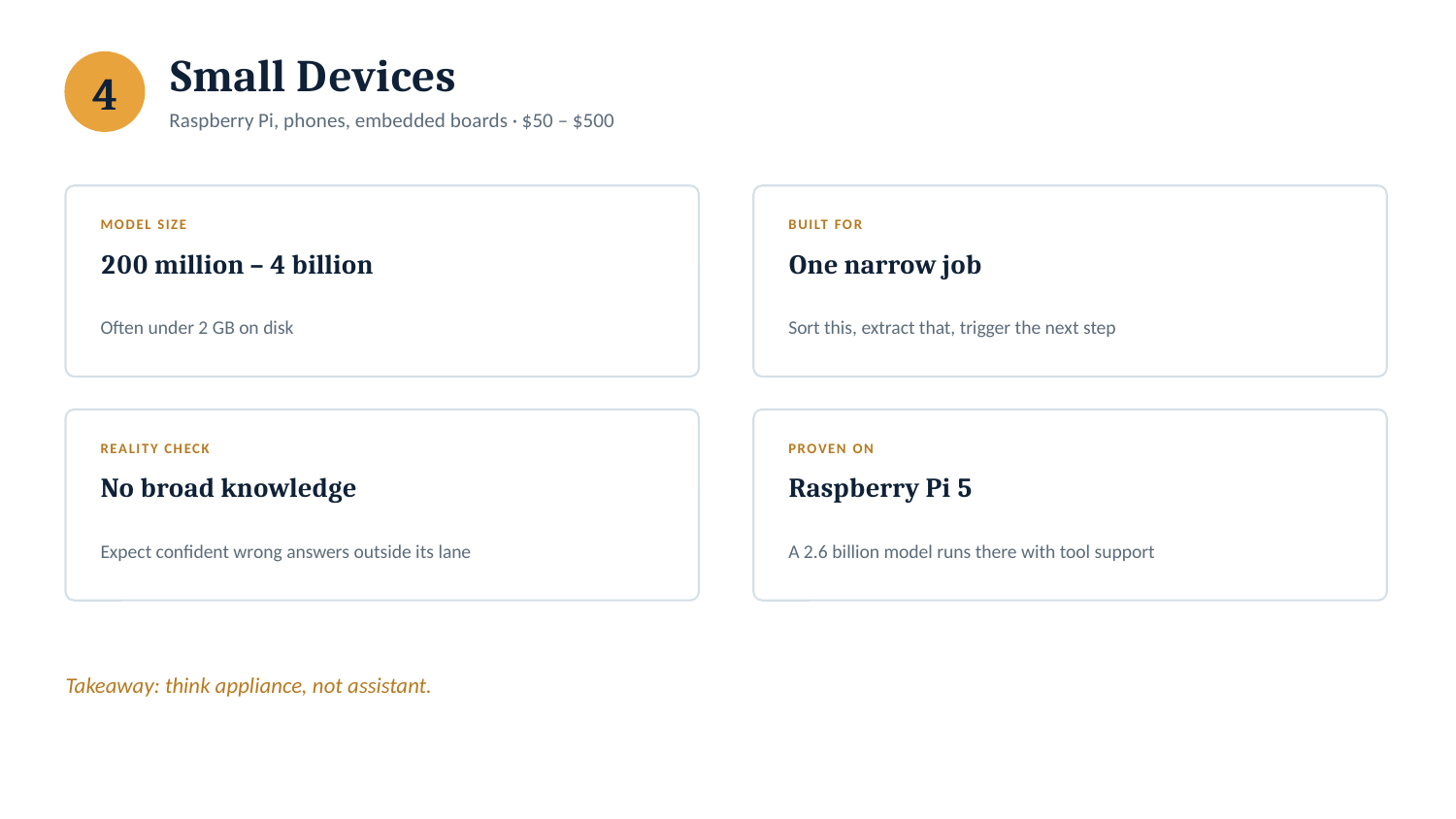

Small Devices

4
Raspberry Pi, phones, embedded boards · $50 – $500

MODEL SIZE
BUILT FOR
200 million – 4 billion
One narrow job
Often under 2 GB on disk
Sort this, extract that, trigger the next step

REALITY CHECK
PROVEN ON
No broad knowledge
Raspberry Pi 5
Expect confident wrong answers outside its lane
A 2.6 billion model runs there with tool support
Takeaway: think appliance, not assistant.